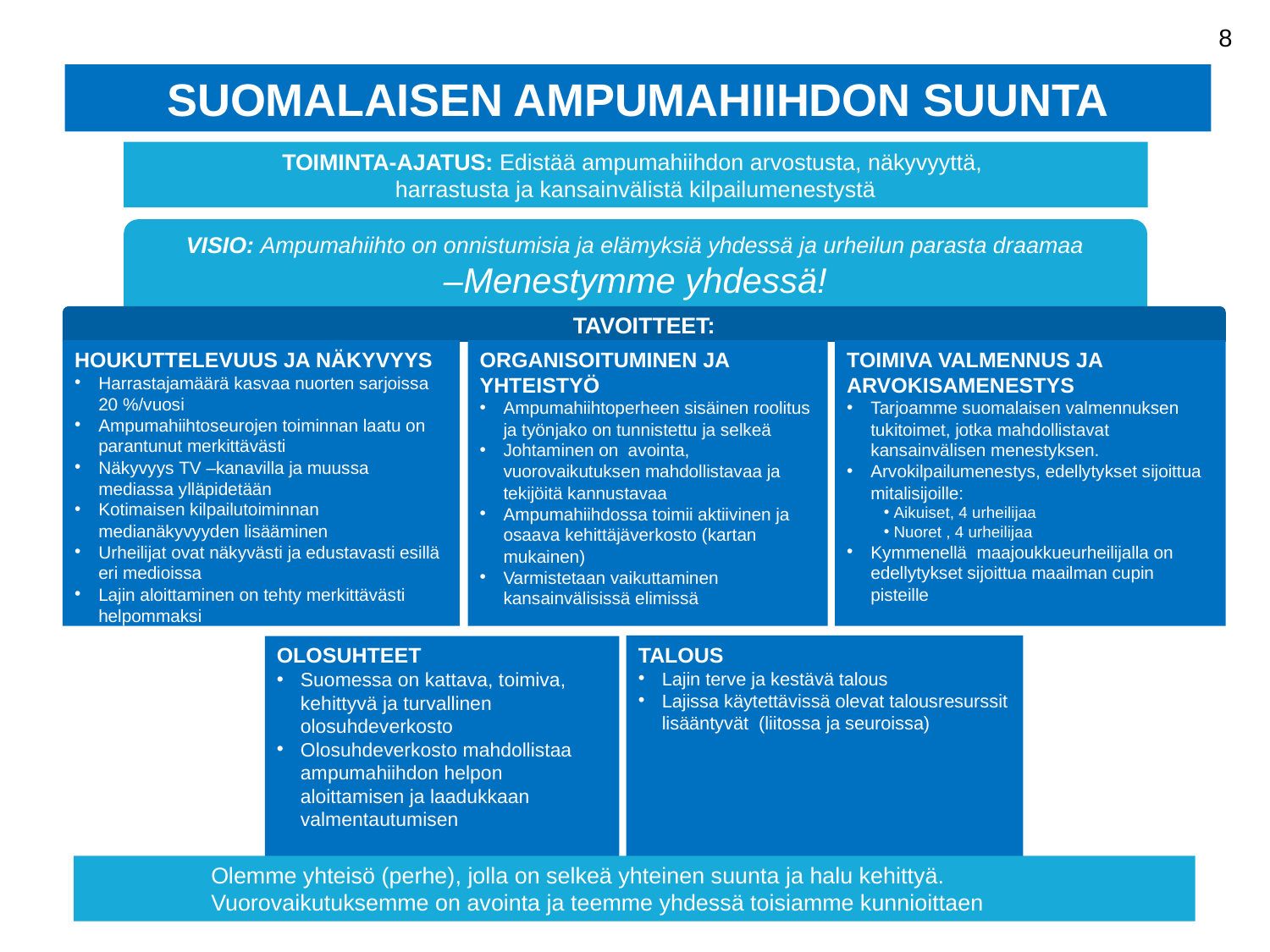

8
SUOMALAISEN AMPUMAHIIHDON SUUNTA
TOIMINTA-AJATUS: Edistää ampumahiihdon arvostusta, näkyvyyttä,
harrastusta ja kansainvälistä kilpailumenestystä
VISIO: Ampumahiihto on onnistumisia ja elämyksiä yhdessä ja urheilun parasta draamaa
–Menestymme yhdessä!
TAVOITTEET:
HOUKUTTELEVUUS JA NÄKYVYYS
Harrastajamäärä kasvaa nuorten sarjoissa 20 %/vuosi
Ampumahiihtoseurojen toiminnan laatu on parantunut merkittävästi
Näkyvyys TV –kanavilla ja muussa mediassa ylläpidetään
Kotimaisen kilpailutoiminnan medianäkyvyyden lisääminen
Urheilijat ovat näkyvästi ja edustavasti esillä eri medioissa
Lajin aloittaminen on tehty merkittävästi helpommaksi
ORGANISOITUMINEN JA
YHTEISTYÖ
Ampumahiihtoperheen sisäinen roolitus ja työnjako on tunnistettu ja selkeä
Johtaminen on  avointa, vuorovaikutuksen mahdollistavaa ja tekijöitä kannustavaa
Ampumahiihdossa toimii aktiivinen ja osaava kehittäjäverkosto (kartan mukainen)
Varmistetaan vaikuttaminen kansainvälisissä elimissä

TOIMIVA VALMENNUS JA
ARVOKISAMENESTYS
Tarjoamme suomalaisen valmennuksen tukitoimet, jotka mahdollistavat kansainvälisen menestyksen.
Arvokilpailumenestys, edellytykset sijoittua mitalisijoille:
 Aikuiset, 4 urheilijaa
 Nuoret , 4 urheilijaa
Kymmenellä  maajoukkueurheilijalla on edellytykset sijoittua maailman cupin pisteille

TALOUS
Lajin terve ja kestävä talous
Lajissa käytettävissä olevat talousresurssit lisääntyvät  (liitossa ja seuroissa)

OLOSUHTEET
Suomessa on kattava, toimiva, kehittyvä ja turvallinen olosuhdeverkosto
Olosuhdeverkosto mahdollistaa ampumahiihdon helpon aloittamisen ja laadukkaan valmentautumisen

	Olemme yhteisö (perhe), jolla on selkeä yhteinen suunta ja halu kehittyä.
	Vuorovaikutuksemme on avointa ja teemme yhdessä toisiamme kunnioittaen